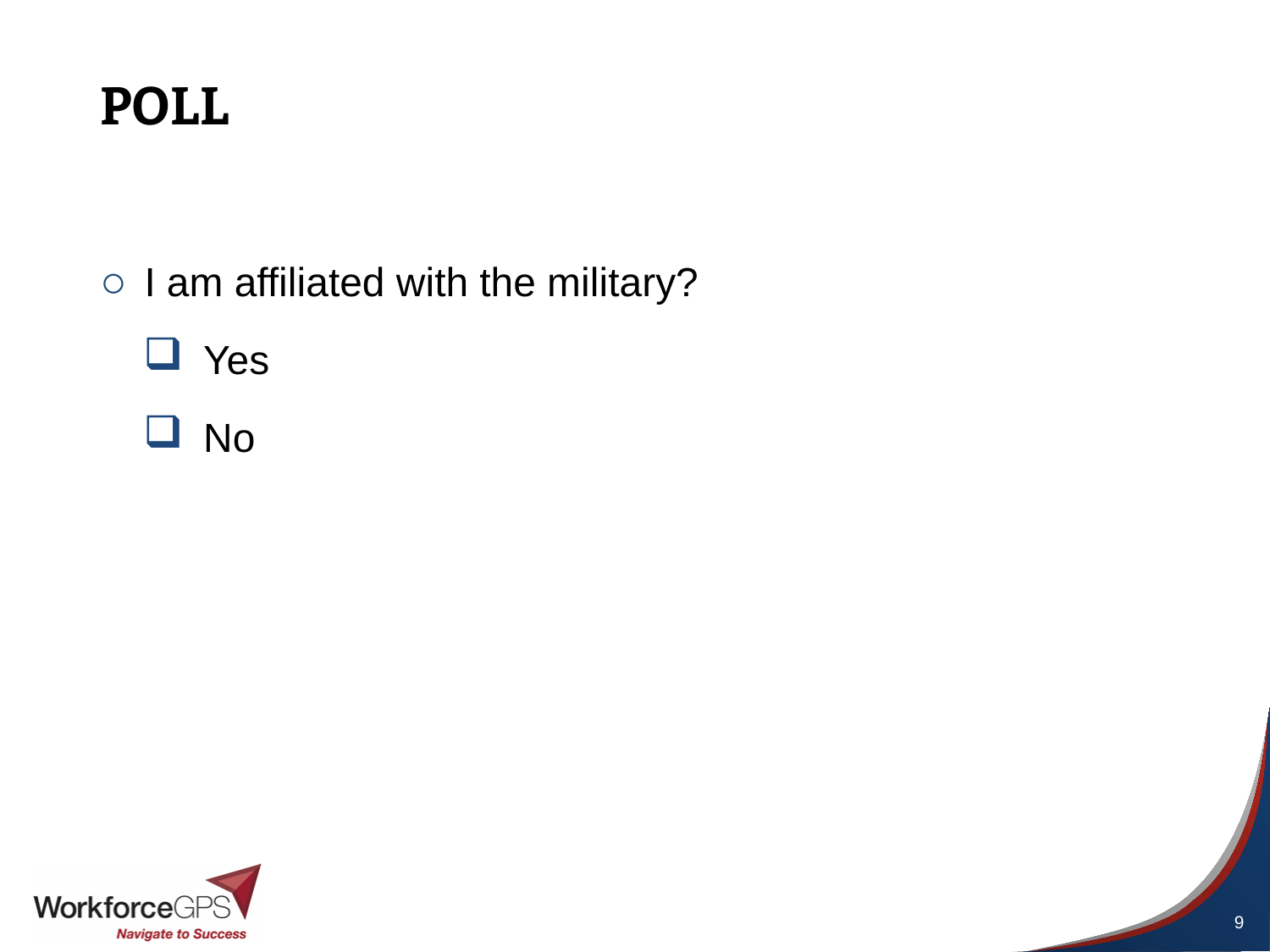

# Poll
I am affiliated with the military?
Yes
No

9